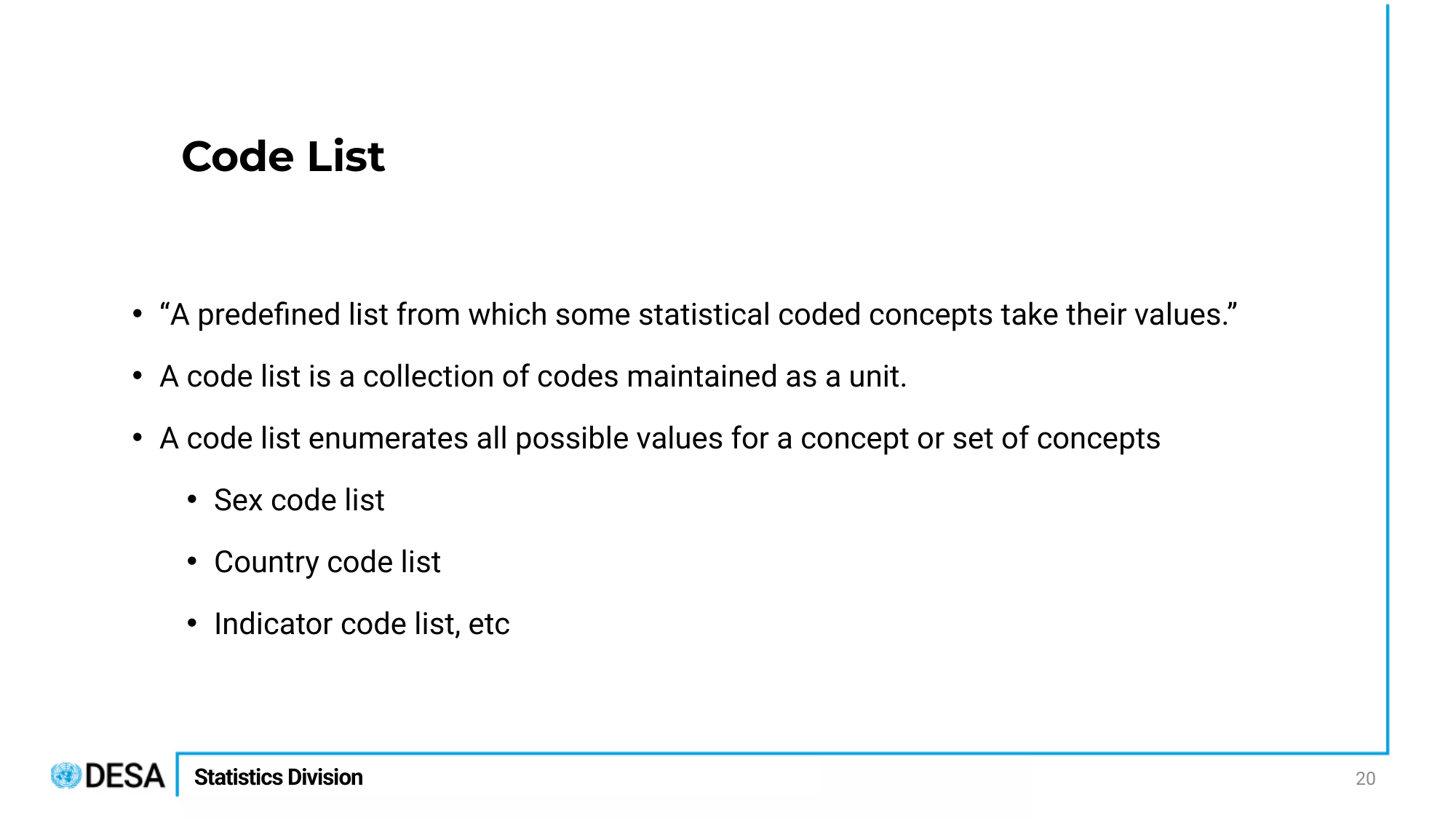

# Code List
“A predefined list from which some statistical coded concepts take their values.”
A code list is a collection of codes maintained as a unit.
A code list enumerates all possible values for a concept or set of concepts
Sex code list
Country code list
Indicator code list, etc
20